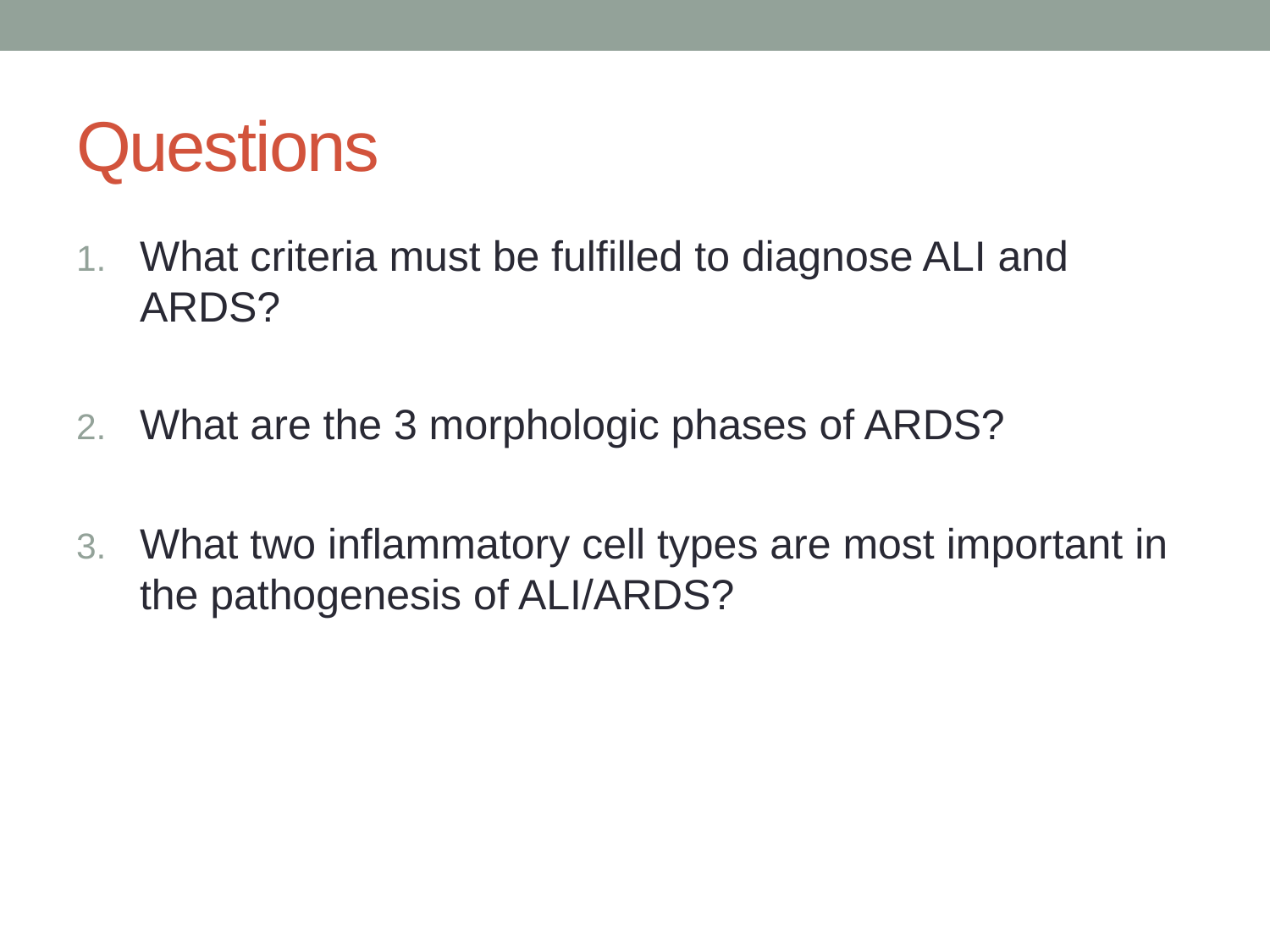

# Questions
What criteria must be fulfilled to diagnose ALI and ARDS?

What are the 3 morphologic phases of ARDS?

What two inflammatory cell types are most important in the pathogenesis of ALI/ARDS?